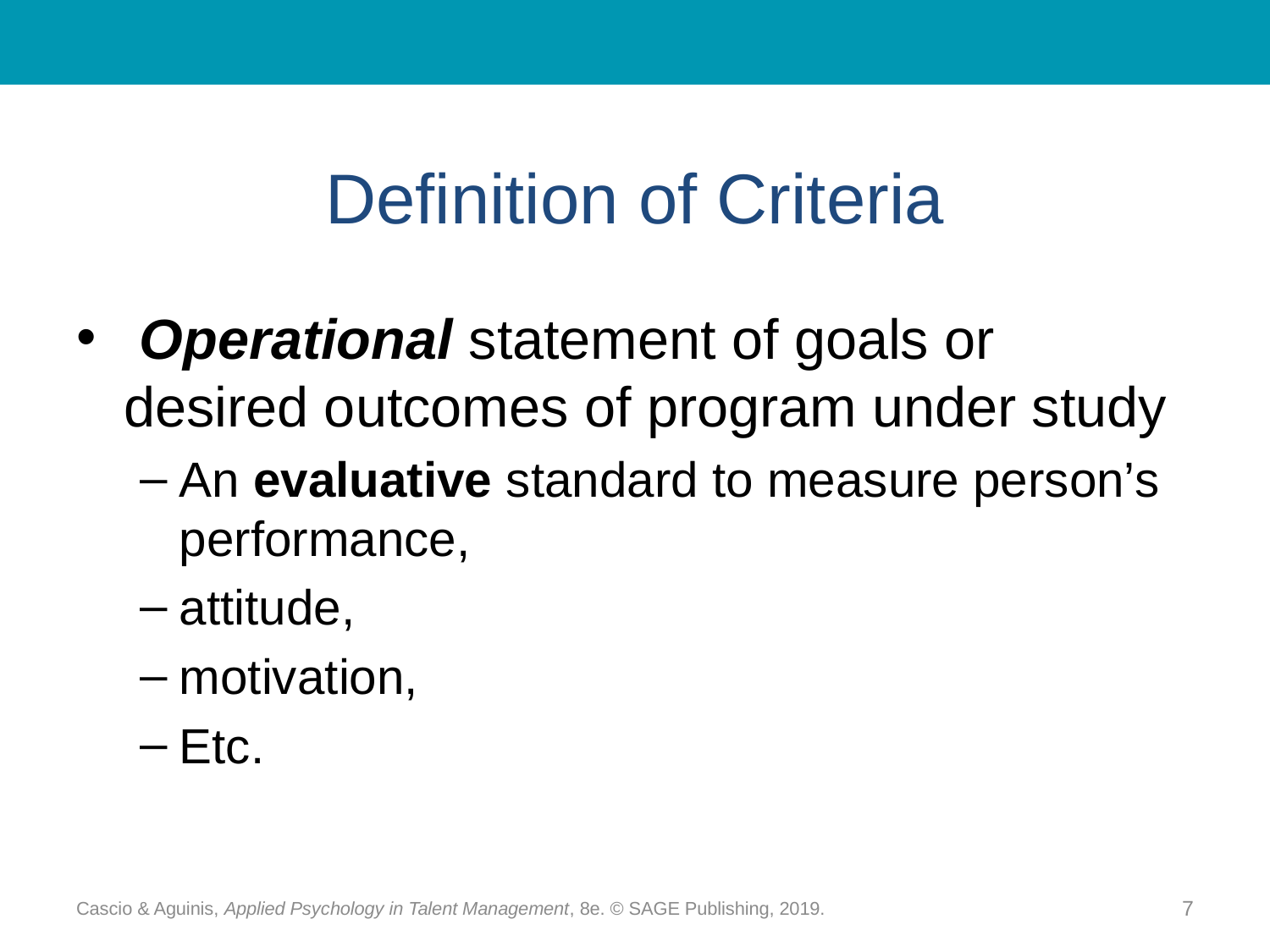

# Definition of Criteria
 Operational statement of goals or desired outcomes of program under study
An evaluative standard to measure person’s performance,
attitude,
motivation,
Etc.
Cascio & Aguinis, Applied Psychology in Talent Management, 8e. © SAGE Publishing, 2019.
7